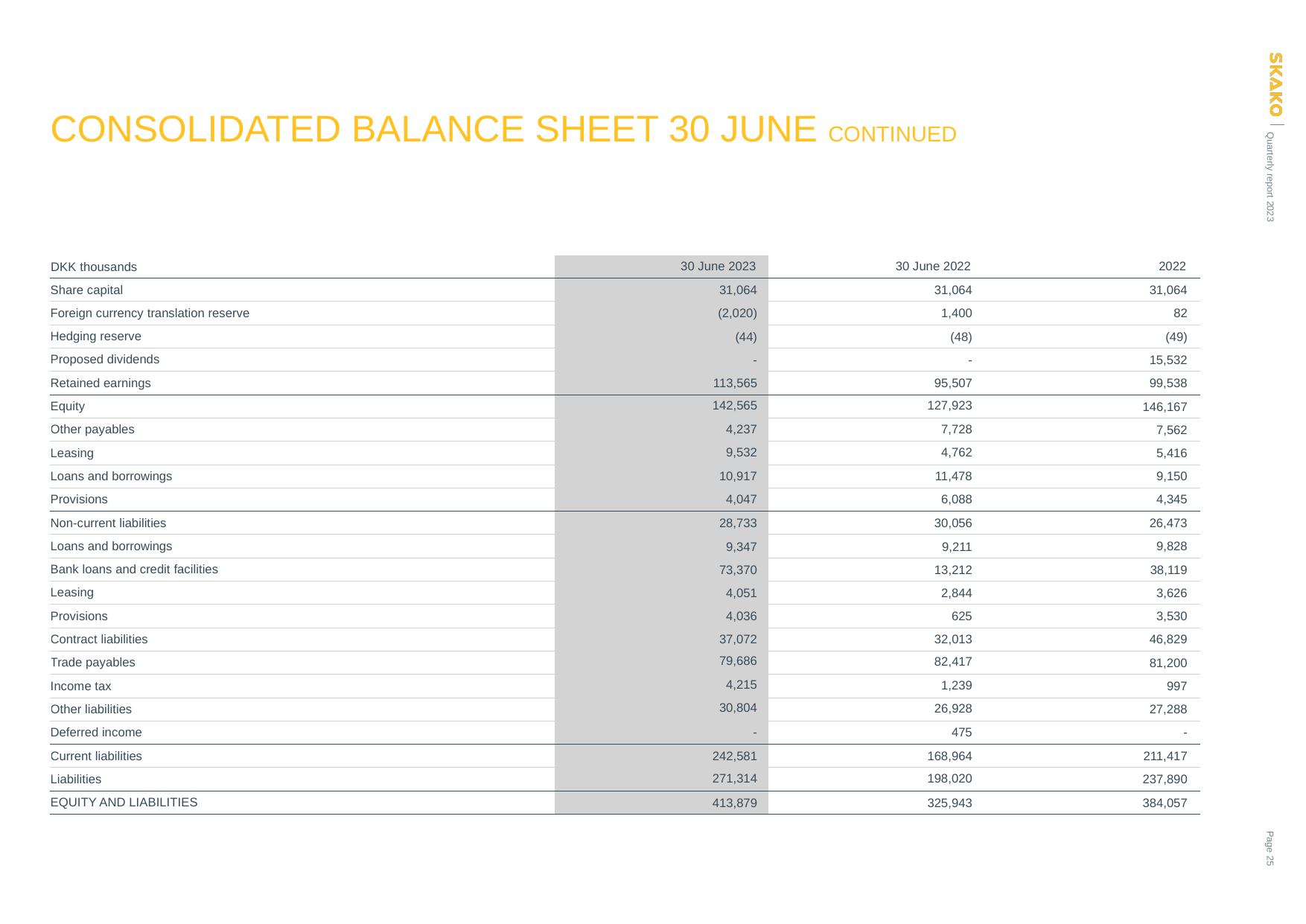

# CONSOLIDATED BALANCE SHEET 30 JUNE CONTINUED
| DKK thousands | 30 June 2023 | 30 June 2022 | 2022 |
| --- | --- | --- | --- |
| Share capital | 31,064 | 31,064 | 31,064 |
| Foreign currency translation reserve | (2,020) | 1,400 | 82 |
| Hedging reserve | (44) | (48) | (49) |
| Proposed dividends | - | - | 15,532 |
| Retained earnings | 113,565 | 95,507 | 99,538 |
| Equity | 142,565 | 127,923 | 146,167 |
| Other payables | 4,237 | 7,728 | 7,562 |
| Leasing | 9,532 | 4,762 | 5,416 |
| Loans and borrowings | 10,917 | 11,478 | 9,150 |
| Provisions | 4,047 | 6,088 | 4,345 |
| Non-current liabilities | 28,733 | 30,056 | 26,473 |
| Loans and borrowings | 9,347 | 9,211 | 9,828 |
| Bank loans and credit facilities | 73,370 | 13,212 | 38,119 |
| Leasing | 4,051 | 2,844 | 3,626 |
| Provisions | 4,036 | 625 | 3,530 |
| Contract liabilities | 37,072 | 32,013 | 46,829 |
| Trade payables | 79,686 | 82,417 | 81,200 |
| Income tax | 4,215 | 1,239 | 997 |
| Other liabilities | 30,804 | 26,928 | 27,288 |
| Deferred income | - | 475 | - |
| Current liabilities | 242,581 | 168,964 | 211,417 |
| Liabilities | 271,314 | 198,020 | 237,890 |
| EQUITY AND LIABILITIES | 413,879 | 325,943 | 384,057 |